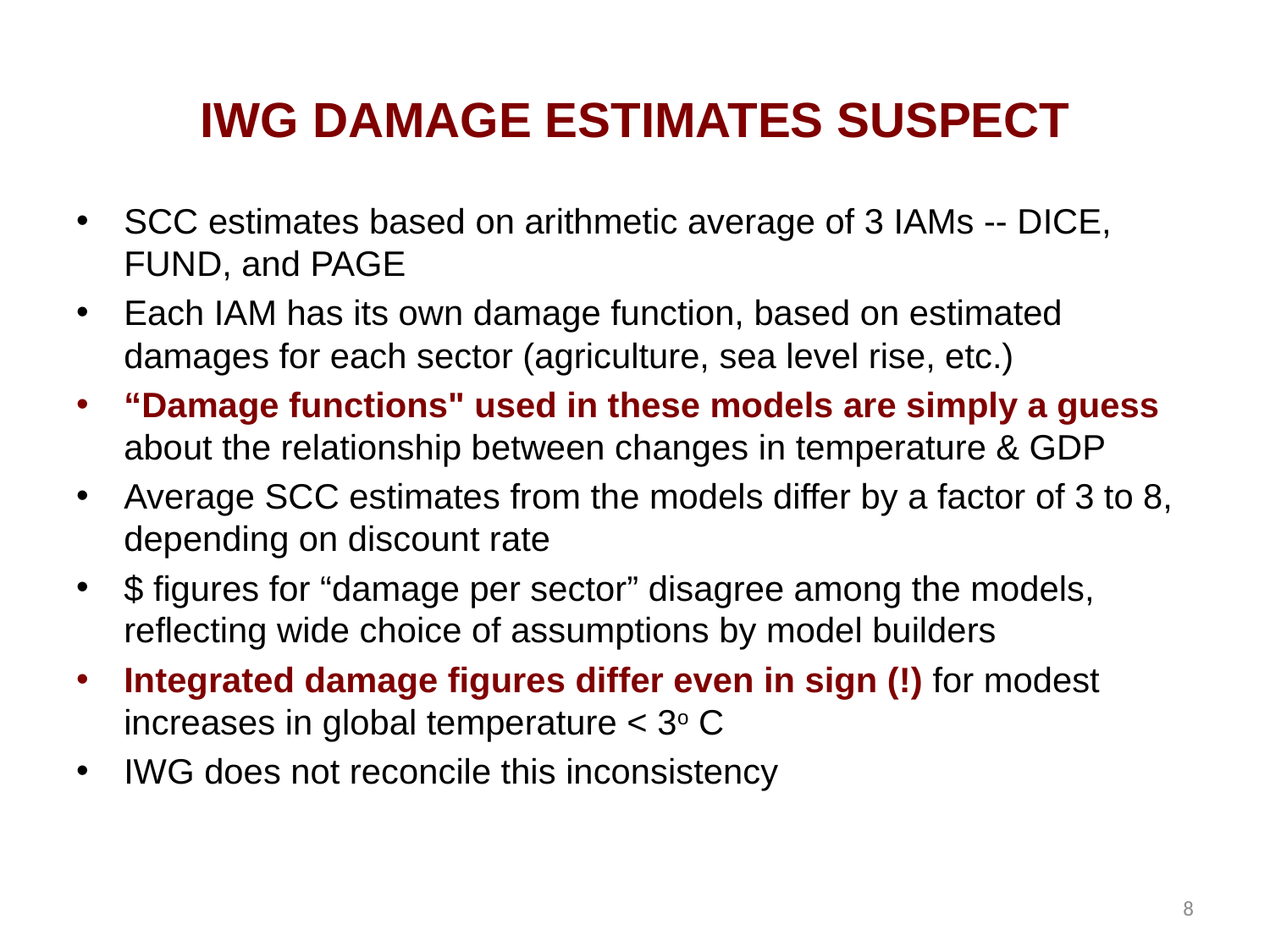

# IWG DAMAGE ESTIMATES SUSPECT
SCC estimates based on arithmetic average of 3 IAMs -- DICE, FUND, and PAGE
Each IAM has its own damage function, based on estimated  damages for each sector (agriculture, sea level rise, etc.)
“Damage functions" used in these models are simply a guess about the relationship between changes in temperature & GDP
Average SCC estimates from the models differ by a factor of 3 to 8, depending on discount rate
$ figures for “damage per sector” disagree among the models, reflecting wide choice of assumptions by model builders
Integrated damage figures differ even in sign (!) for modest increases in global temperature < 3o C
IWG does not reconcile this inconsistency
8